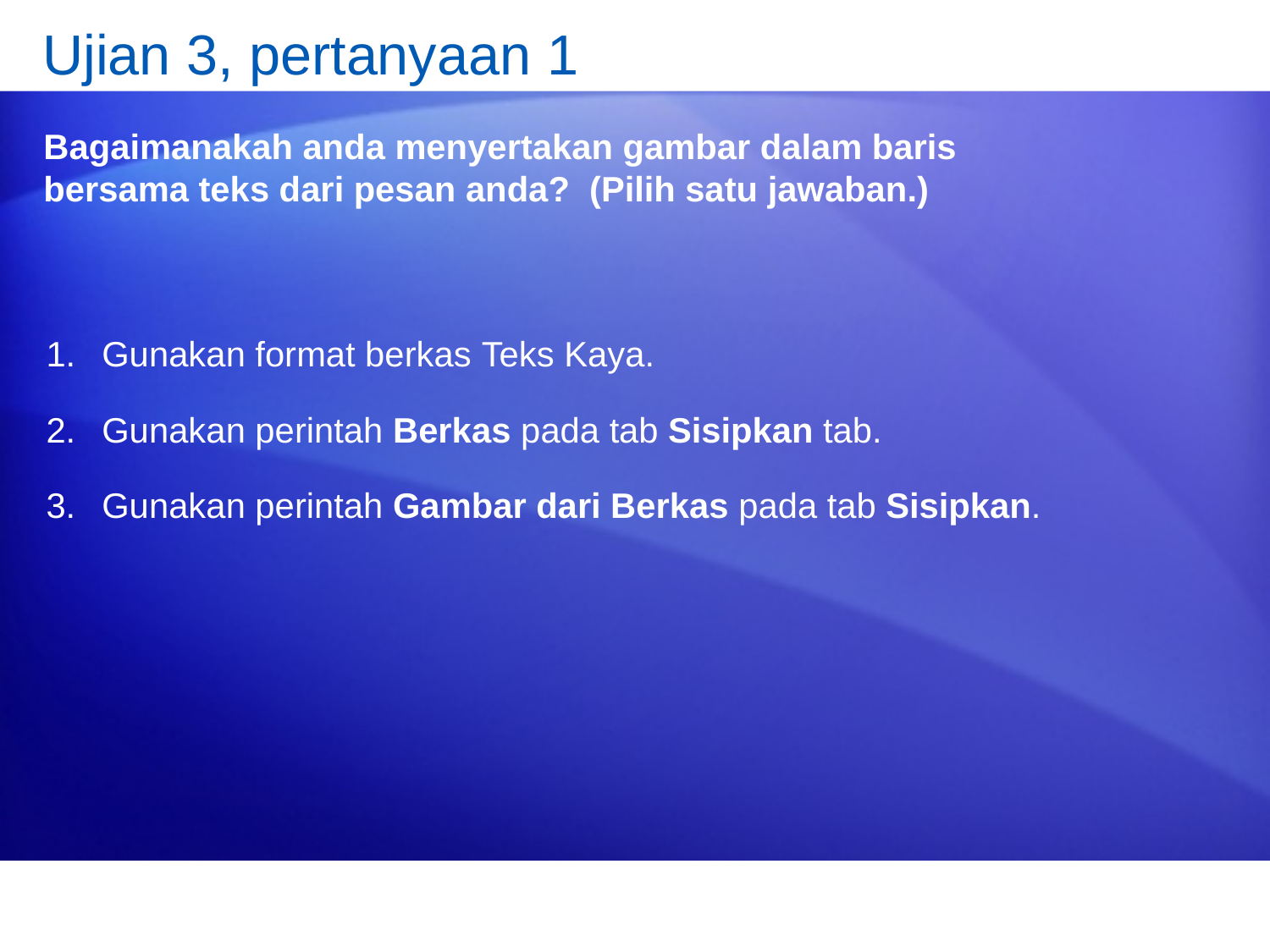

# Ujian 3, pertanyaan 1
Bagaimanakah anda menyertakan gambar dalam baris bersama teks dari pesan anda?  (Pilih satu jawaban.)
Gunakan format berkas Teks Kaya.
Gunakan perintah Berkas pada tab Sisipkan tab.
Gunakan perintah Gambar dari Berkas pada tab Sisipkan.